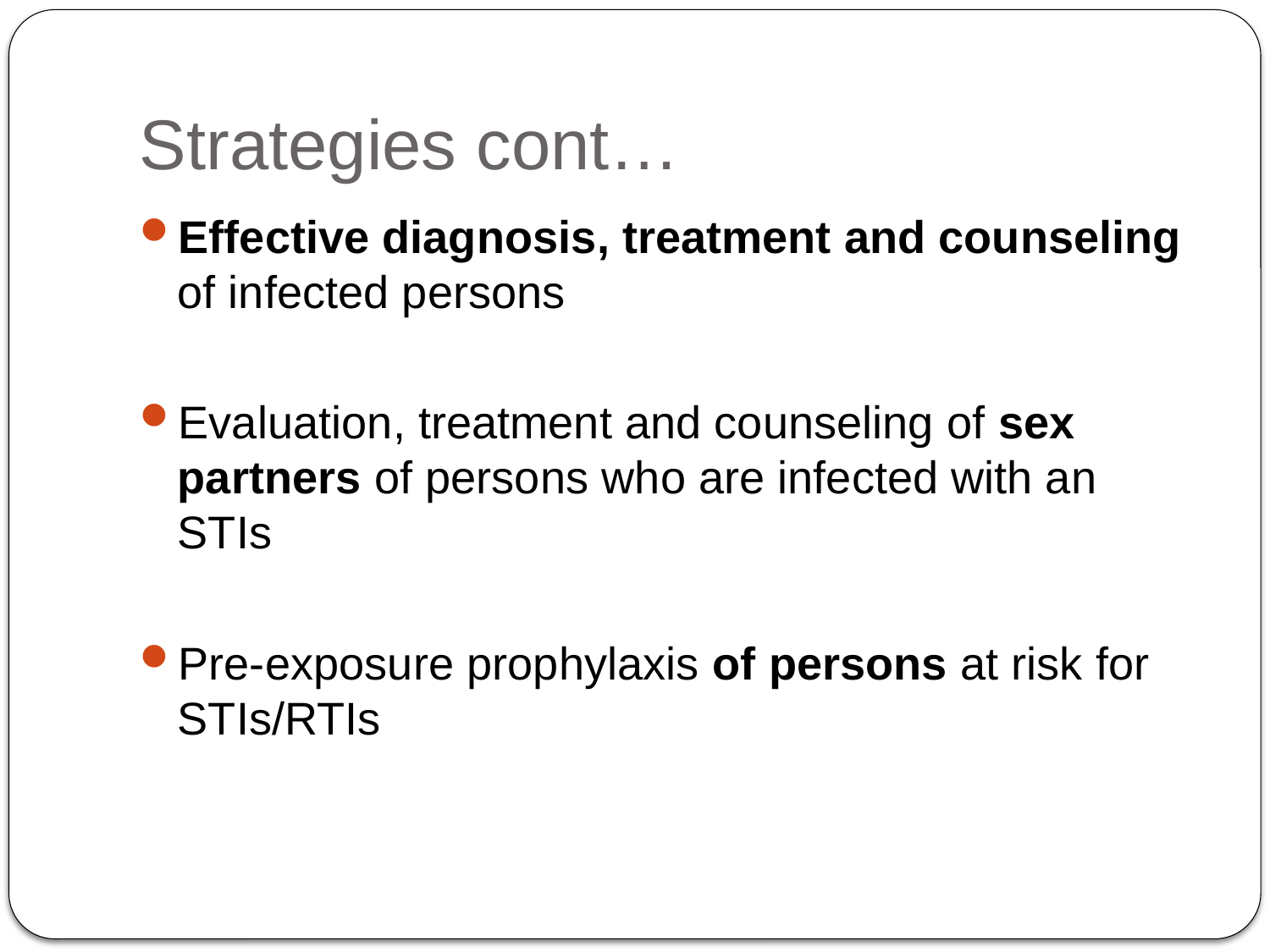

# Strategies cont…
Effective diagnosis, treatment and counseling of infected persons

Evaluation, treatment and counseling of sex partners of persons who are infected with an STIs

Pre-exposure prophylaxis of persons at risk for STIs/RTIs